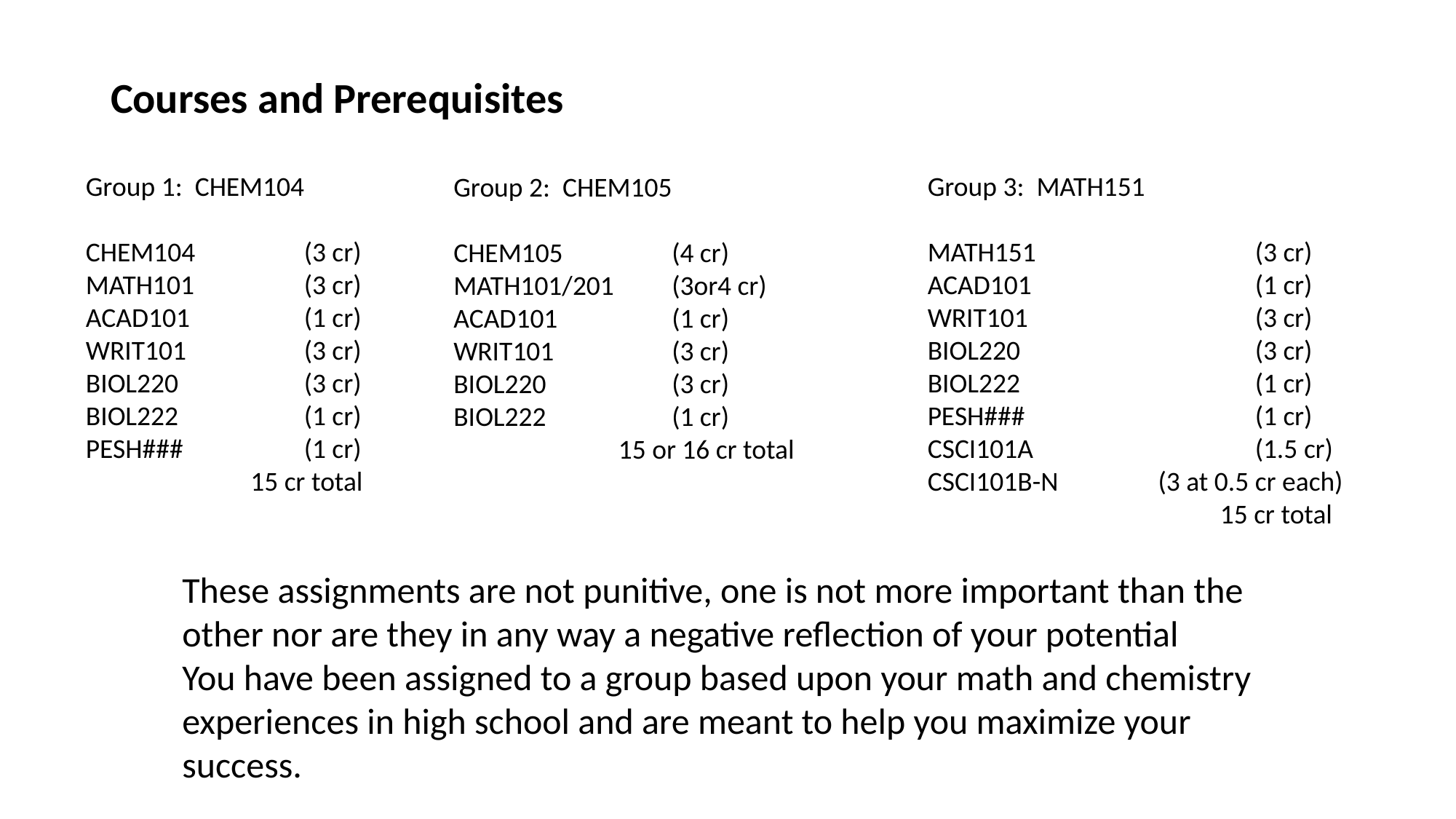

Courses and Prerequisites
Group 1:  CHEM104

CHEM104 	(3 cr)
MATH101 	(3 cr)
ACAD101 	(1 cr)
WRIT101 		(3 cr)
BIOL220	 	(3 cr)
BIOL222 		(1 cr)
PESH### 		(1 cr)
	         15 cr total
Group 3:  MATH151

MATH151 		(3 cr)
ACAD101 		(1 cr)
WRIT101 			(3 cr)
BIOL220	 		(3 cr)
BIOL222 			(1 cr)
PESH### 			(1 cr)
CSCI101A             	 	(1.5 cr)
CSCI101B-N 	  (3 at 0.5 cr each)
	         	            15 cr total
Group 2:  CHEM105

CHEM105 	(4 cr)
MATH101/201 	(3or4 cr)
ACAD101 	(1 cr)
WRIT101 		(3 cr)
BIOL220	 	(3 cr)
BIOL222 		(1 cr)
	         15 or 16 cr total
These assignments are not punitive, one is not more important than the other nor are they in any way a negative reflection of your potential
You have been assigned to a group based upon your math and chemistry experiences in high school and are meant to help you maximize your success.